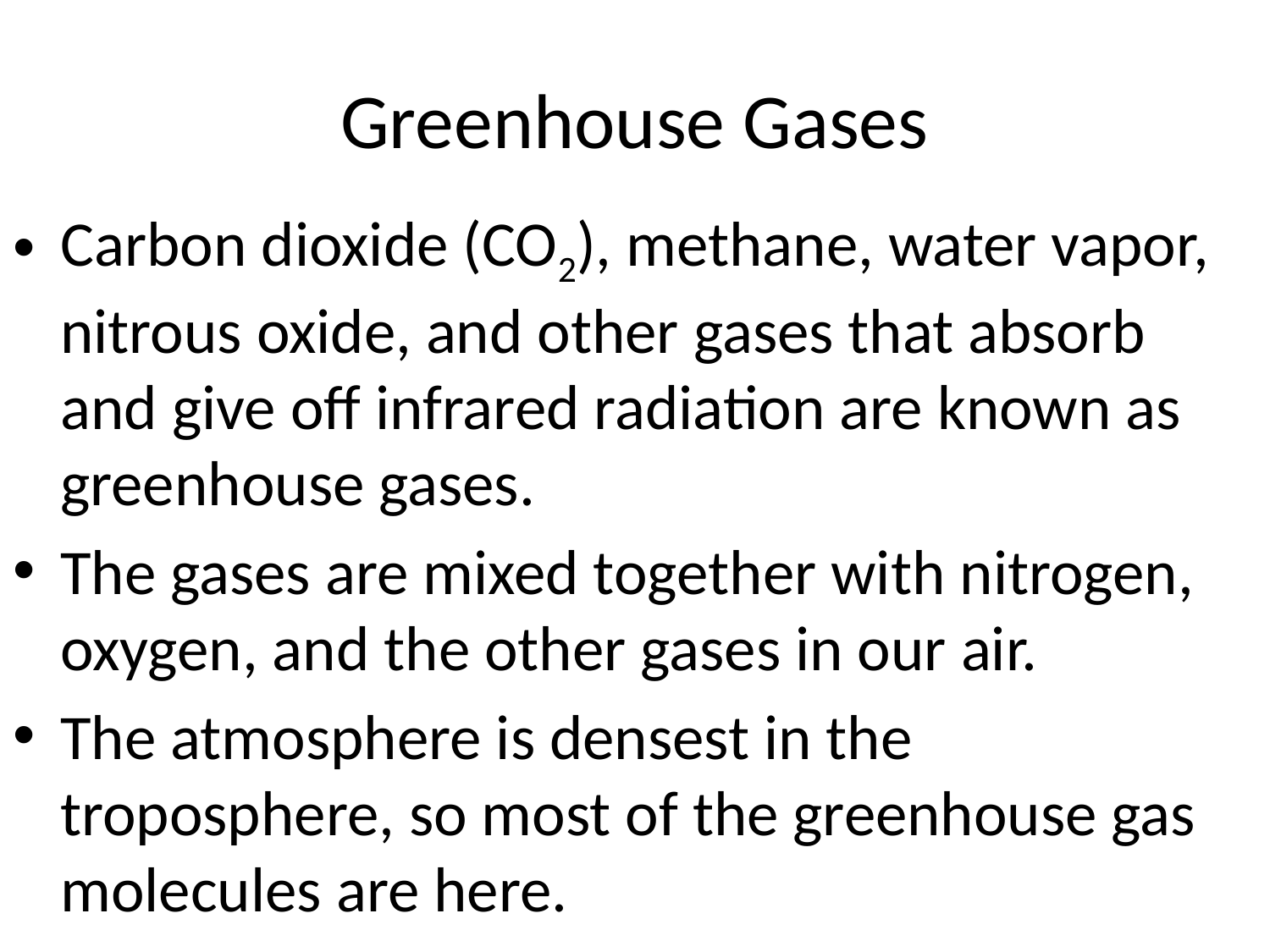

# Greenhouse Gases
Carbon dioxide (CO2), methane, water vapor, nitrous oxide, and other gases that absorb and give off infrared radiation are known as greenhouse gases.
The gases are mixed together with nitrogen, oxygen, and the other gases in our air.
The atmosphere is densest in the troposphere, so most of the greenhouse gas molecules are here.